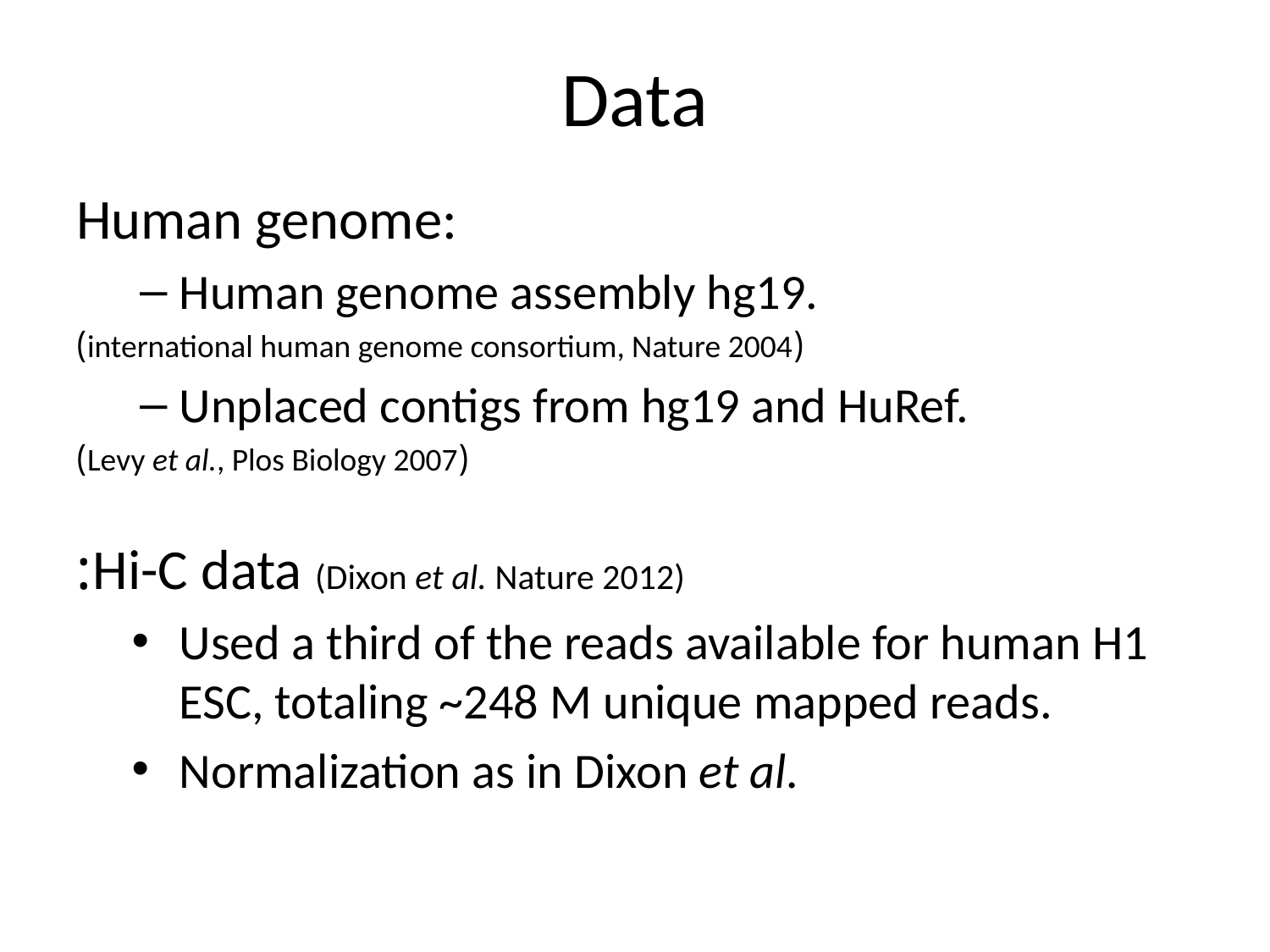

# Data
Human genome:
Human genome assembly hg19.
	(international human genome consortium, Nature 2004)
Unplaced contigs from hg19 and HuRef.
		(Levy et al., Plos Biology 2007)

Hi-C data (Dixon et al. Nature 2012):
Used a third of the reads available for human H1 ESC, totaling ~248 M unique mapped reads.
Normalization as in Dixon et al.